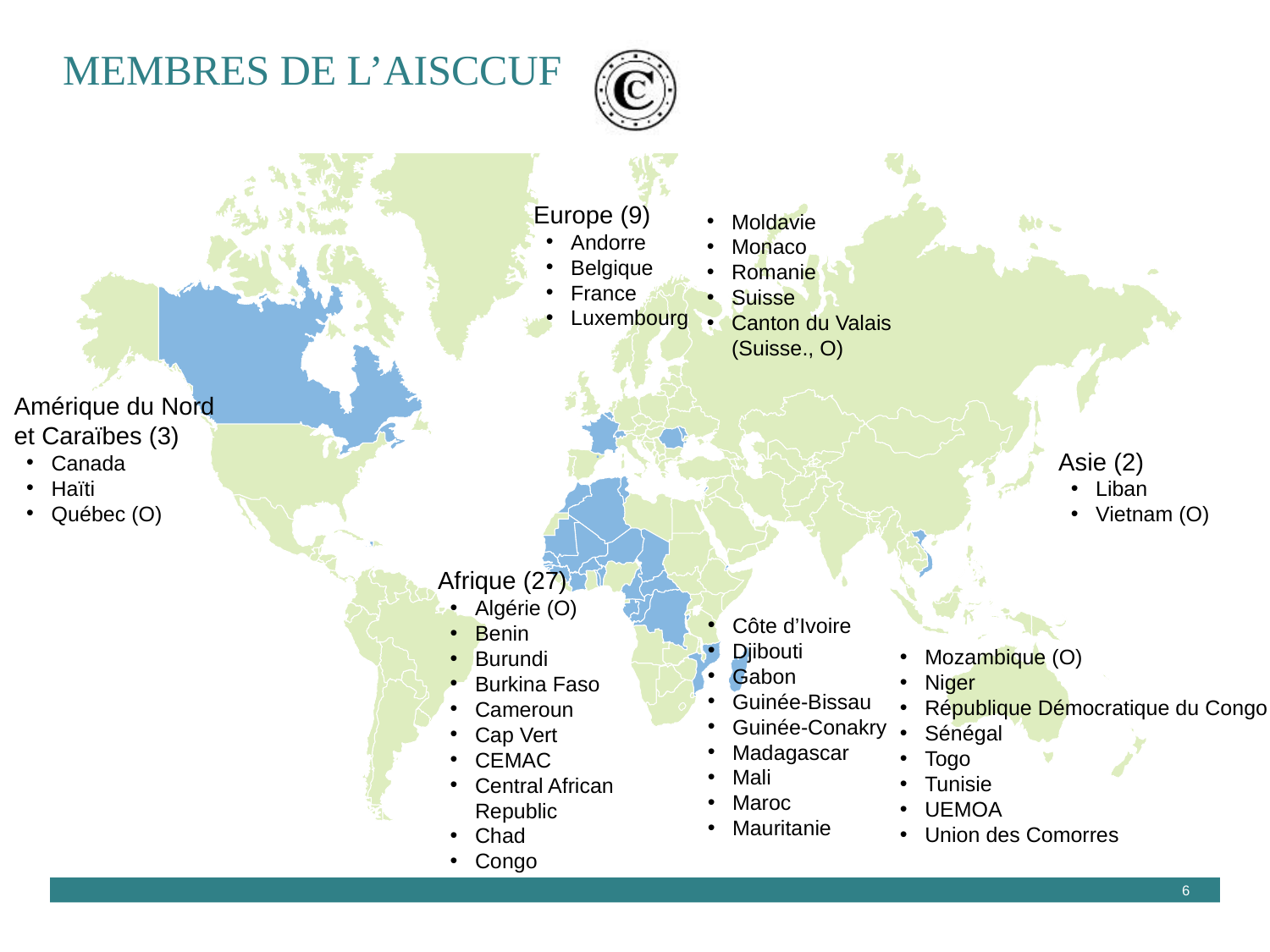

Membres de l’AISCCUF

Europe (9)
Andorre
Belgique
France
Luxembourg
Moldavie
Monaco
Romanie
Suisse
Canton du Valais (Suisse., O)
Amérique du Nord et Caraïbes (3)
Canada
Haïti
Québec (O)
.
.
Asie (2)
Liban
Vietnam (O)
Afrique (27)
Algérie (O)
Benin
Burundi
Burkina Faso
Cameroun
Cap Vert
CEMAC
Central African Republic
Chad
Congo

Côte d’Ivoire
Djibouti
Gabon
Guinée-Bissau
Guinée-Conakry
Madagascar
Mali
Maroc
Mauritanie

Mozambique (O)
Niger
République Démocratique du Congo
Sénégal
Togo
Tunisie
UEMOA
Union des Comorres
.

6